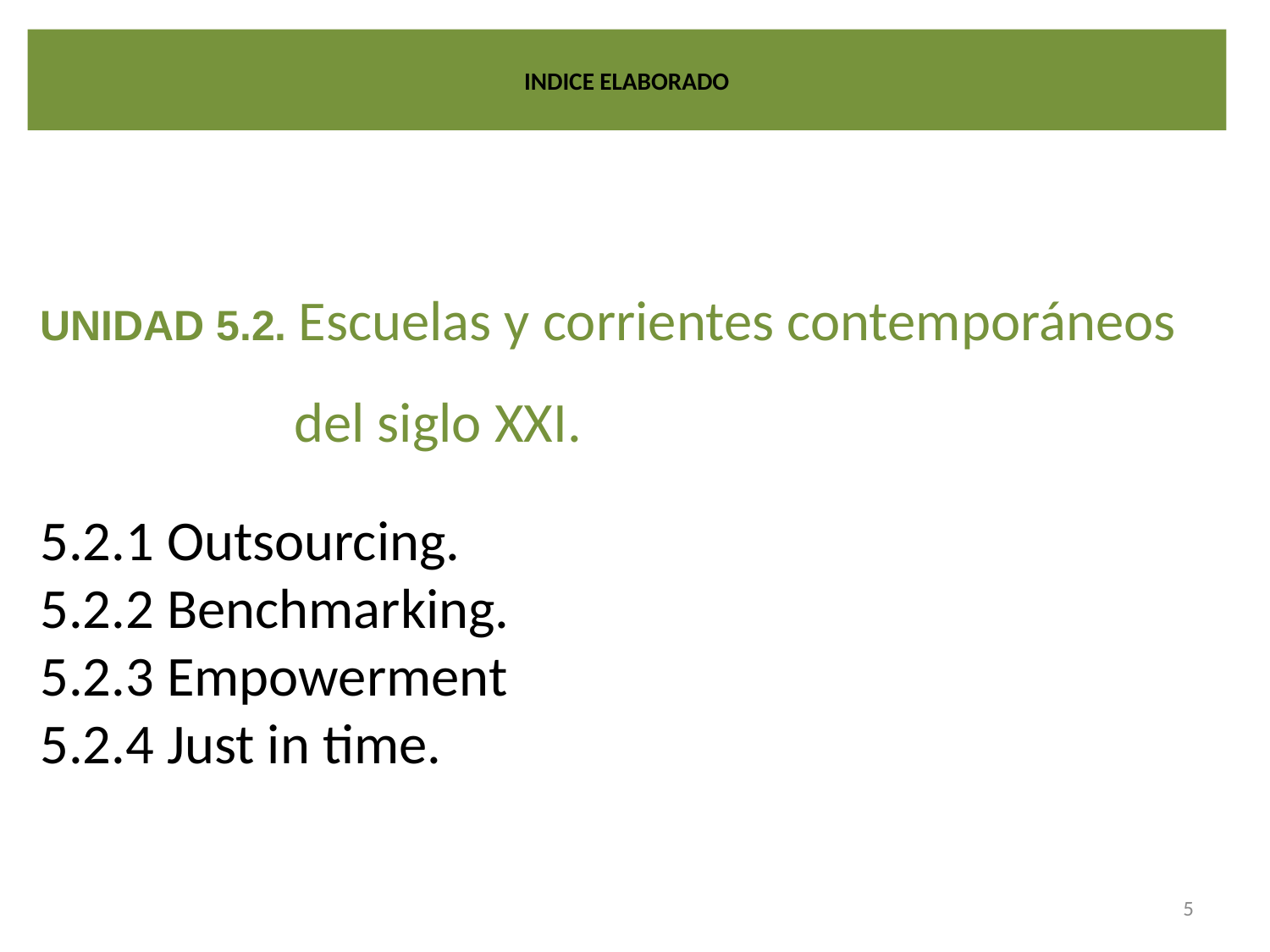

# INDICE ELABORADO
UNIDAD 5.2. Escuelas y corrientes contemporáneos 		del siglo XXI.

5.2.1 Outsourcing.
5.2.2 Benchmarking.
5.2.3 Empowerment
5.2.4 Just in time.
5